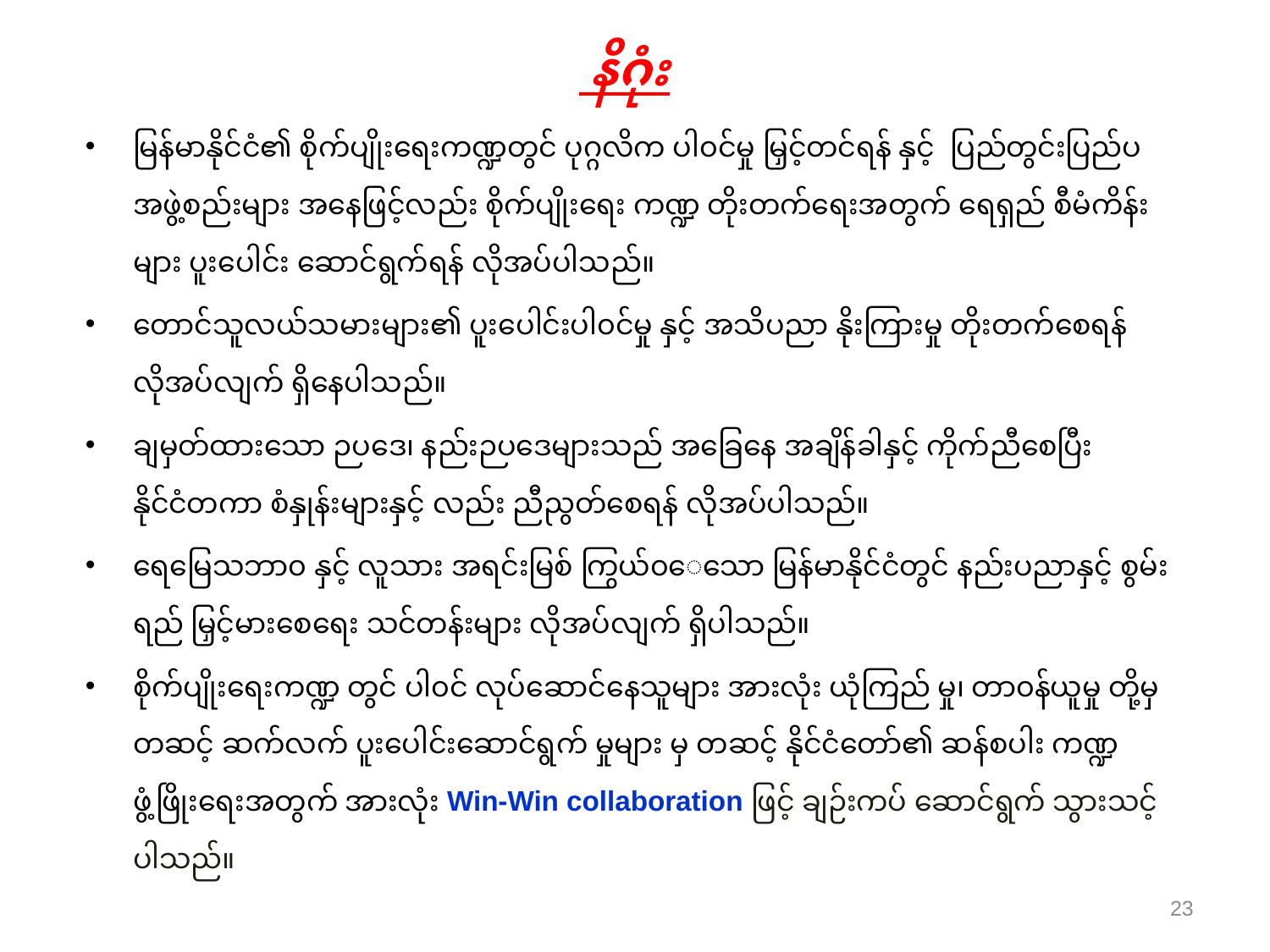

နိဂုံး
မြန်မာနိုင်ငံ၏ စိုက်ပျိုးရေးကဏ္ဍတွင် ပုဂ္ဂလိက ပါ၀င်မှု မြှင့်တင်ရန် နှင့်  ပြည်တွင်းပြည်ပ အဖွဲ့စည်းများ အနေဖြင့်လည်း စိုက်ပျိုးရေး ကဏ္ဍ တိုးတက်ရေးအတွက် ရေရှည် စီမံကိန်းများ ပူးပေါင်း ဆောင်ရွက်ရန် လိုအပ်ပါသည်။
တောင်သူလယ်သမားများ၏ ပူးပေါင်းပါ၀င်မှု နှင့် အသိပညာ နိုးကြားမှု တိုးတက်စေရန် လိုအပ်လျက် ရှိနေပါသည်။
ချမှတ်ထားသော ဉပဒေ၊ နည်းဉပဒေများသည် အခြေနေ အချိန်ခါနှင့် ကိုက်ညီစေပြီး နိုင်ငံတကာ စံနှုန်းများနှင့် လည်း ညီညွတ်စေရန် လိုအပ်ပါသည်။
ရေမြေသဘာ၀ နှင့် လူသား အရင်းမြစ် ကြွယ်၀​ေသော မြန်မာနိုင်ငံတွင် နည်းပညာနှင့် စွမ်းရည် မြှင့်မားစေရေး သင်တန်းများ လိုအပ်လျက် ရှိပါသည်။
စိုက်ပျိုးရေးကဏ္ဍ တွင် ပါ၀င် လုပ်ဆောင်နေသူများ အားလုံး ယုံကြည် မှု၊ တာ၀န်ယူမှု တို့မှ တဆင့် ဆက်လက် ပူးပေါင်းဆောင်ရွက် မှုများ မှ တဆင့် နိုင်ငံတော်၏ ဆန်စပါး ကဏ္ဍ ဖွံ့ဖြိုးရေးအတွက် အားလုံး Win-Win collaboration ဖြင့် ချဉ်းကပ် ဆောင်ရွက် သွားသင့်ပါသည်။
23